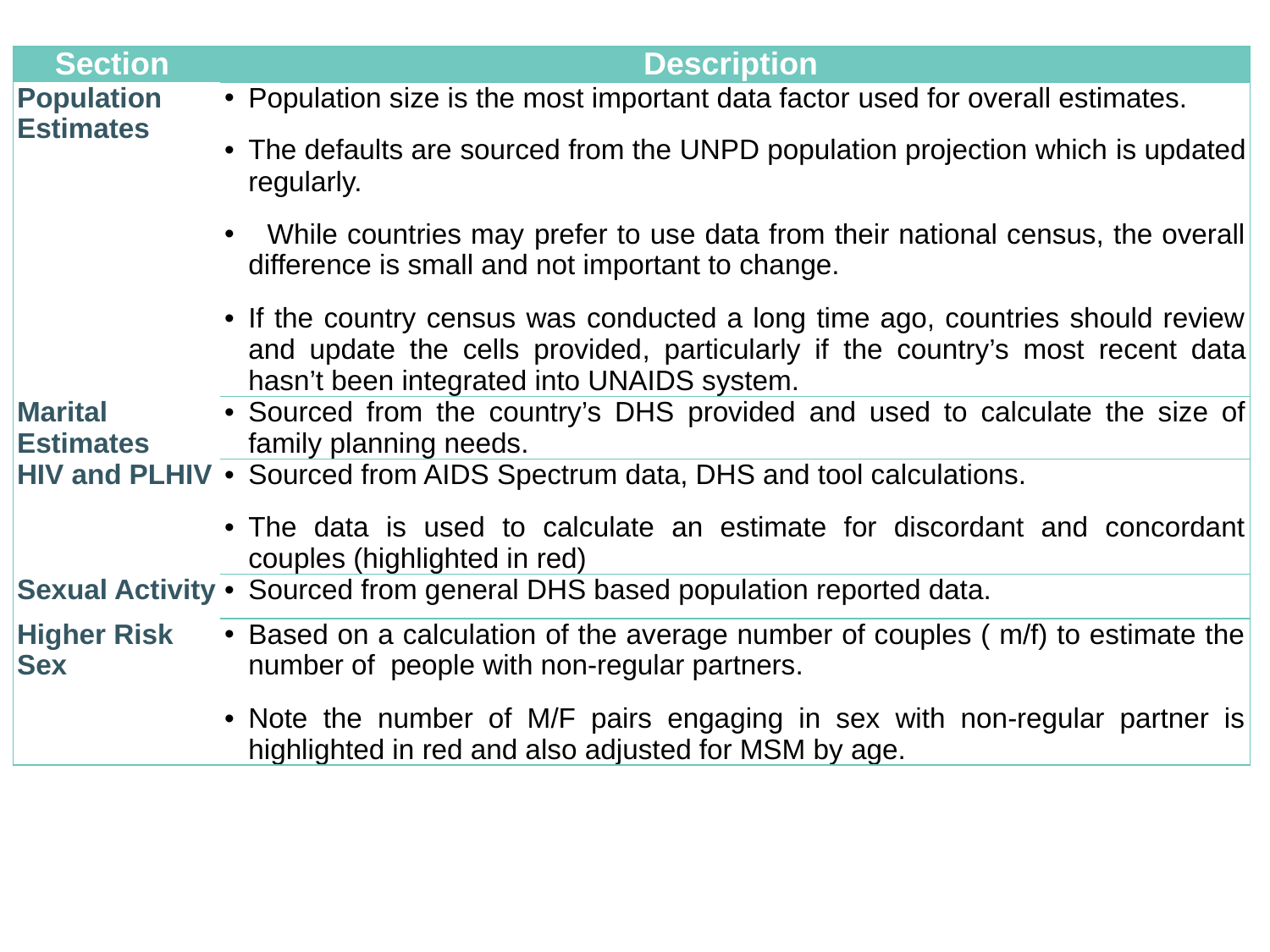

| Section | Description |
| --- | --- |
| Population Estimates | Population size is the most important data factor used for overall estimates. The defaults are sourced from the UNPD population projection which is updated regularly. While countries may prefer to use data from their national census, the overall difference is small and not important to change. If the country census was conducted a long time ago, countries should review and update the cells provided, particularly if the country’s most recent data hasn’t been integrated into UNAIDS system. |
| Marital Estimates | Sourced from the country’s DHS provided and used to calculate the size of family planning needs. |
| HIV and PLHIV | Sourced from AIDS Spectrum data, DHS and tool calculations. The data is used to calculate an estimate for discordant and concordant couples (highlighted in red) |
| Sexual Activity | Sourced from general DHS based population reported data. |
| Higher Risk Sex | Based on a calculation of the average number of couples ( m/f) to estimate the number of people with non-regular partners. Note the number of M/F pairs engaging in sex with non-regular partner is highlighted in red and also adjusted for MSM by age. |